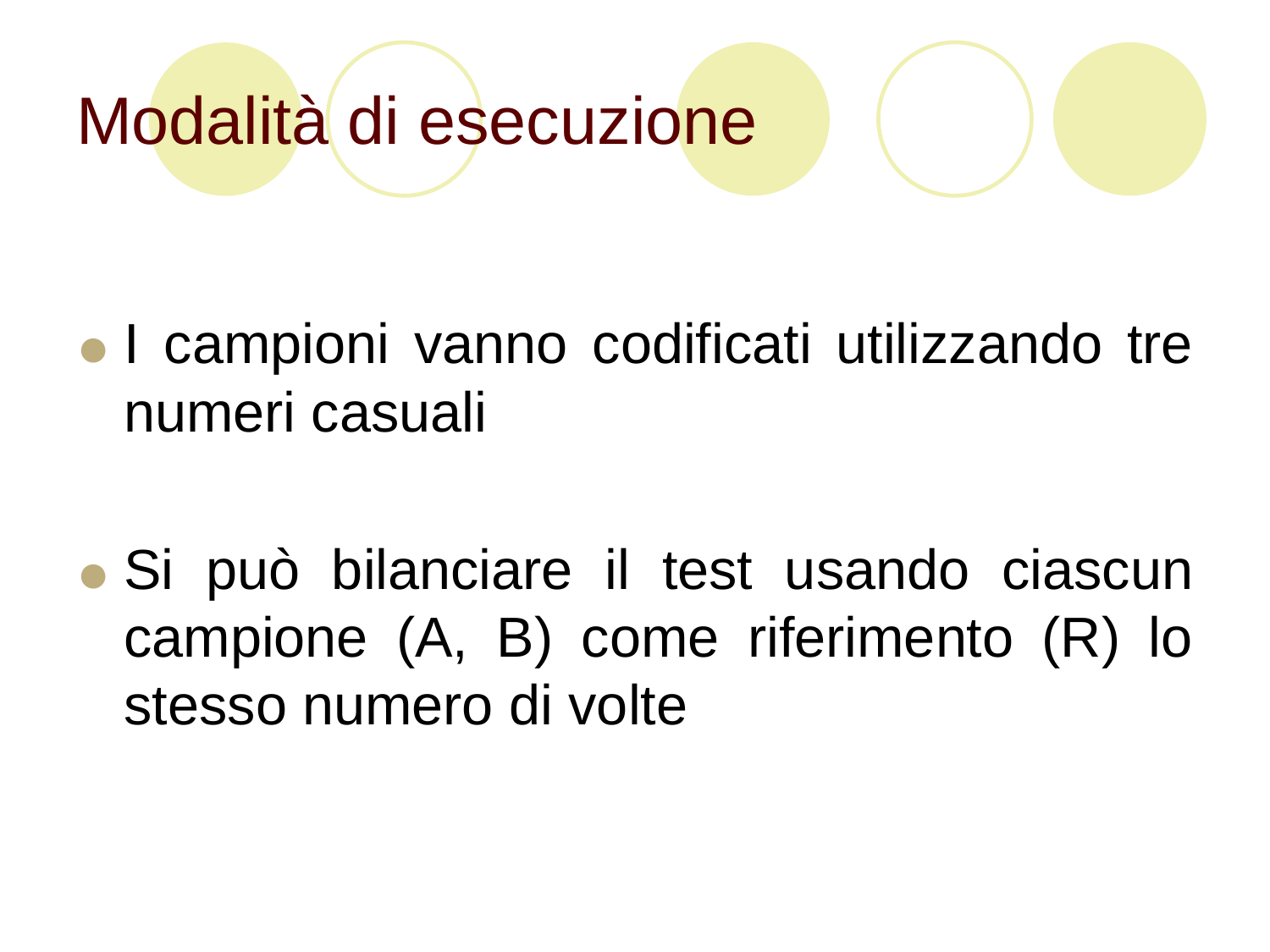

# Modalità di esecuzione

I campioni vanno codificati utilizzando tre numeri casuali

Si può bilanciare il test usando ciascun campione (A, B) come riferimento (R) lo stesso numero di volte